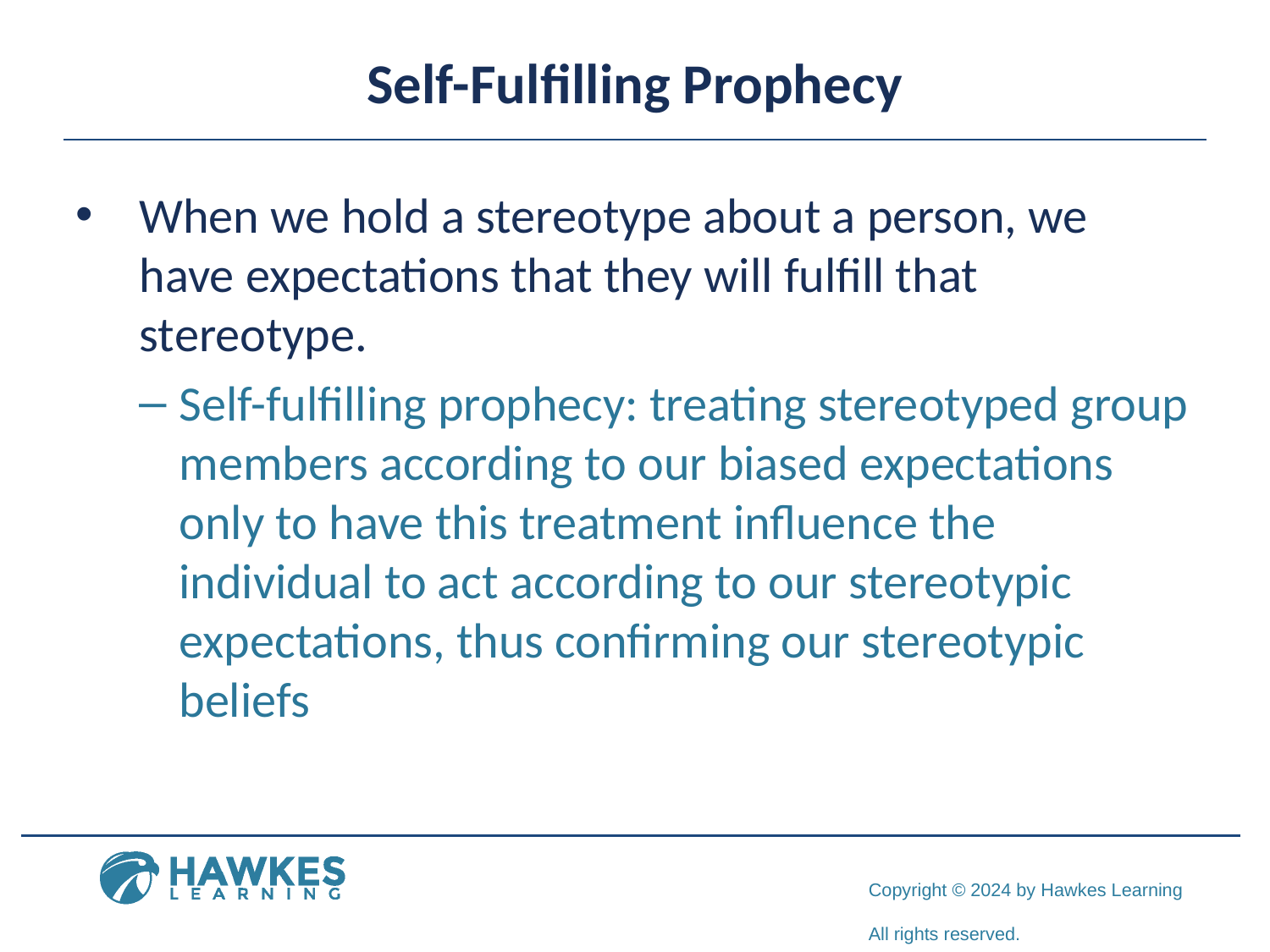

# Self-Fulfilling Prophecy
When we hold a stereotype about a person, we have expectations that they will fulfill that stereotype.
Self-fulfilling prophecy: treating stereotyped group members according to our biased expectations only to have this treatment influence the individual to act according to our stereotypic expectations, thus confirming our stereotypic beliefs